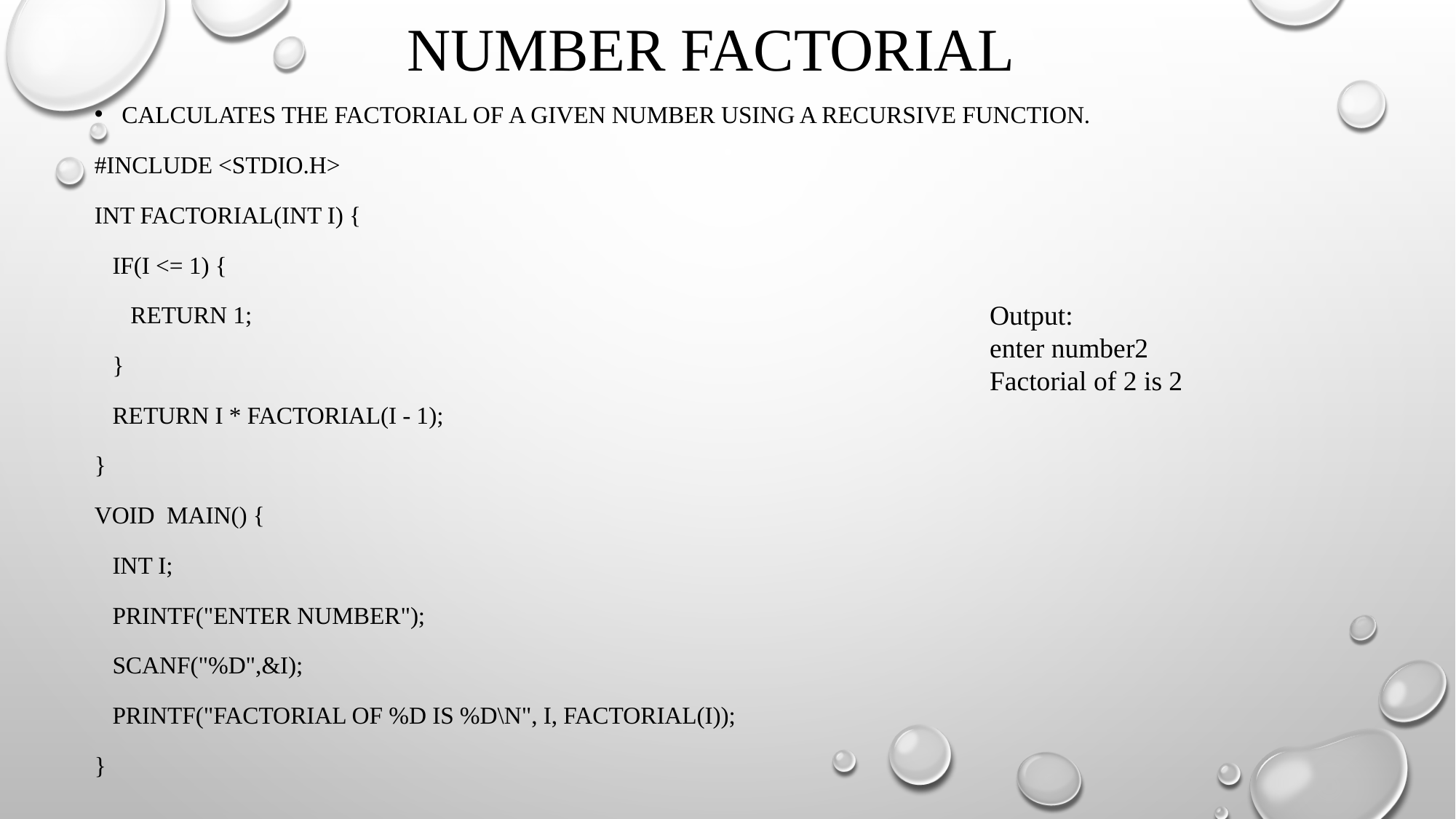

# Number Factorial
Calculates the factorial of a given number using a recursive function.
#include <stdio.h>
int factorial(int i) {
   if(i <= 1) {
      return 1;
   }
   return i * factorial(i - 1);
}
void  main() {
   int i;
   printf("enter number");
   scanf("%d",&i);
   printf("Factorial of %d is %d\n", i, factorial(i));
}

Output:
enter number2
Factorial of 2 is 2